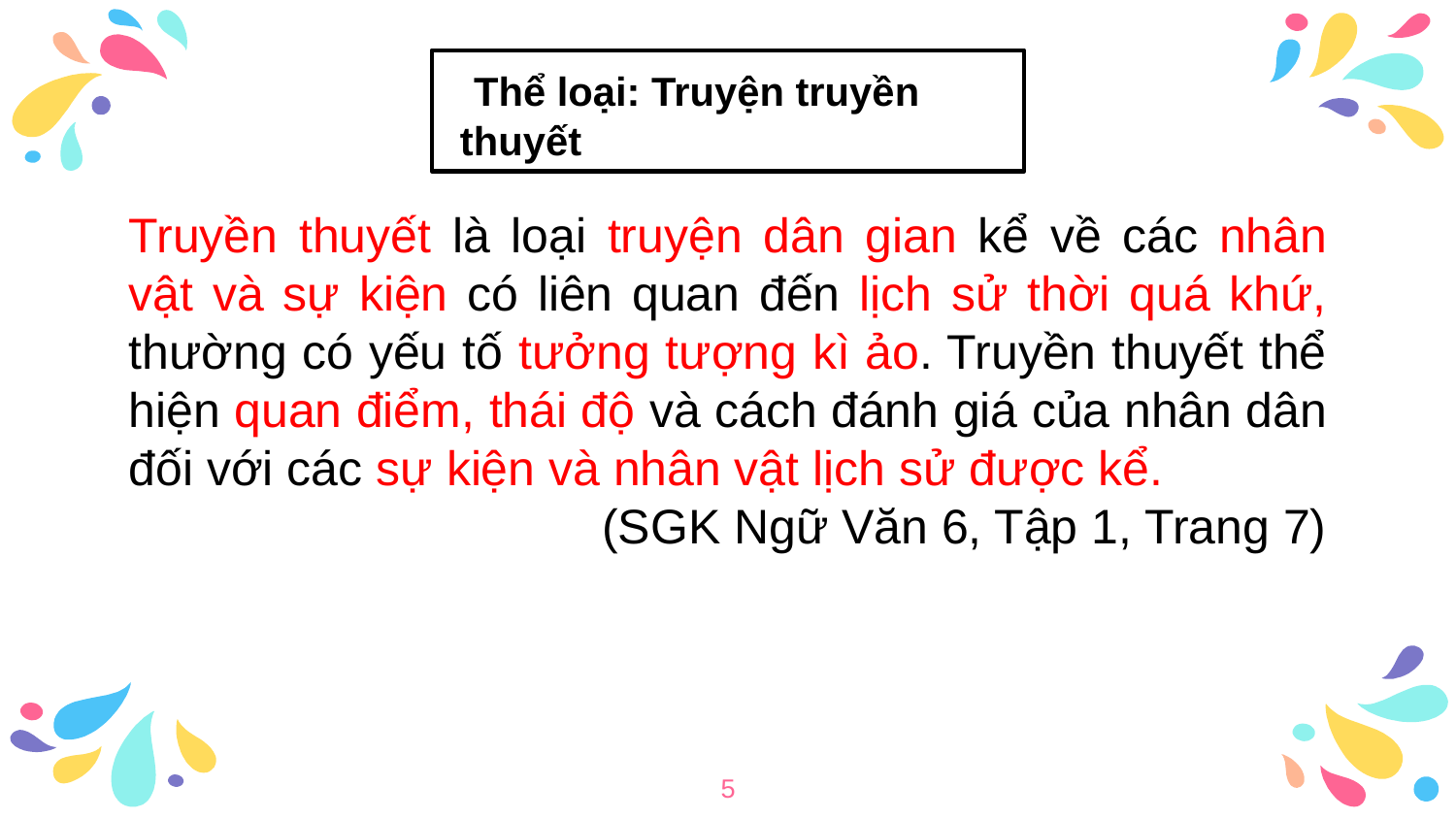

Thể loại: Truyện truyền thuyết

Truyền thuyết là loại truyện dân gian kể về các nhân vật và sự kiện có liên quan đến lịch sử thời quá khứ, thường có yếu tố tưởng tượng kì ảo. Truyền thuyết thể hiện quan điểm, thái độ và cách đánh giá của nhân dân đối với các sự kiện và nhân vật lịch sử được kể.
(SGK Ngữ Văn 6, Tập 1, Trang 7)
5